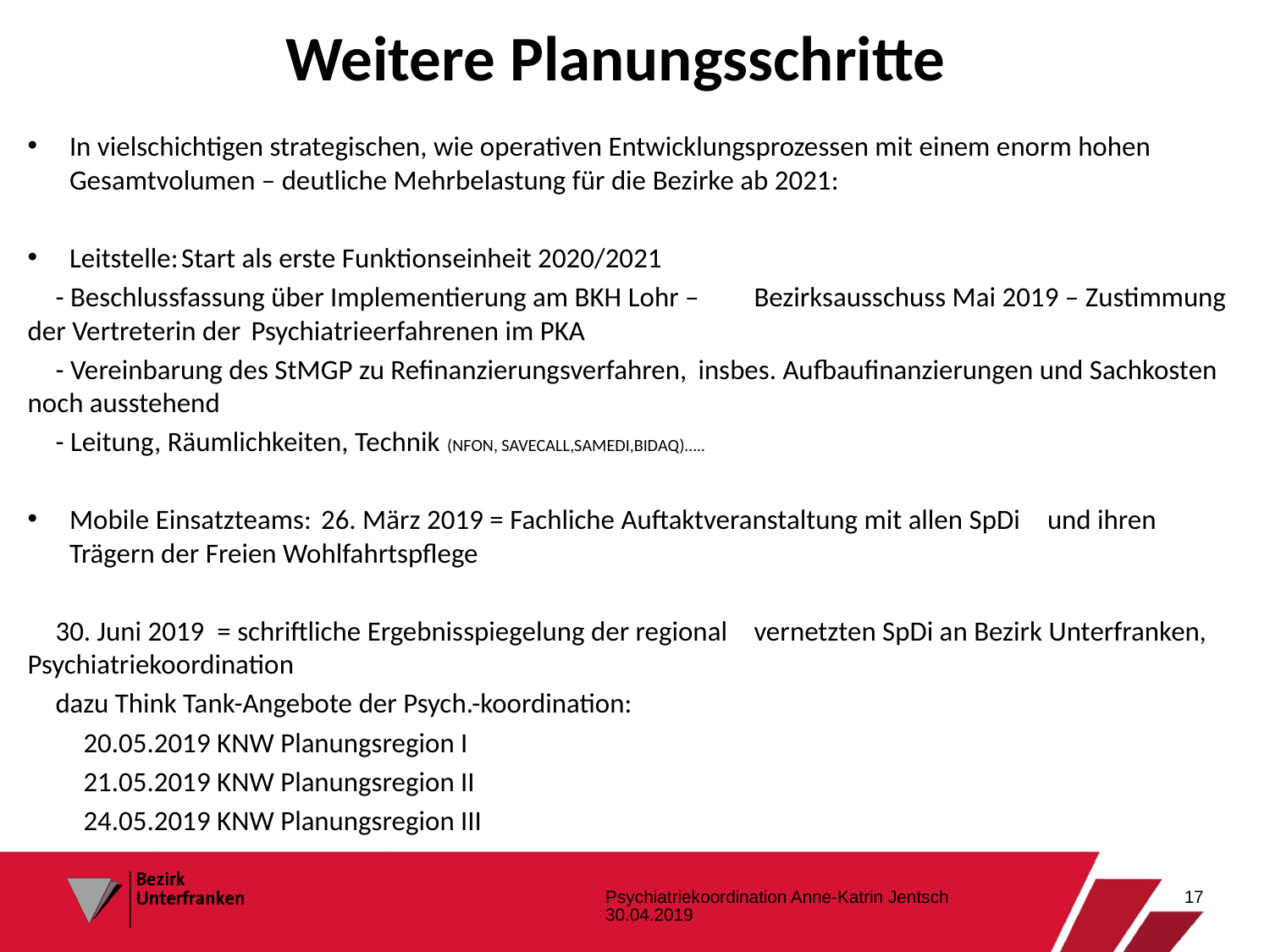

# Weitere Planungsschritte
In vielschichtigen strategischen, wie operativen Entwicklungsprozessen mit einem enorm hohen Gesamtvolumen – deutliche Mehrbelastung für die Bezirke ab 2021:

Leitstelle:		Start als erste Funktionseinheit 2020/2021
			- Beschlussfassung über Implementierung am BKH Lohr – 				Bezirksausschuss Mai 2019 – Zustimmung der Vertreterin der 			Psychiatrieerfahrenen im PKA
			- Vereinbarung des StMGP zu Refinanzierungsverfahren, 				insbes. Aufbaufinanzierungen und Sachkosten noch ausstehend
			- Leitung, Räumlichkeiten, Technik (NFON, SAVECALL,SAMEDI,BIDAQ)…..

Mobile Einsatzteams:	26. März 2019 = Fachliche Auftaktveranstaltung mit allen SpDi 			und ihren Trägern der Freien Wohlfahrtspflege

			30. Juni 2019  = schriftliche Ergebnisspiegelung der regional 			vernetzten SpDi an Bezirk Unterfranken, Psychiatriekoordination
			dazu Think Tank-Angebote der Psych.-koordination:
				20.05.2019 KNW Planungsregion I
				21.05.2019 KNW Planungsregion II
				24.05.2019 KNW Planungsregion III

Psychiatriekoordination Anne-Katrin Jentsch                  30.04.2019
17